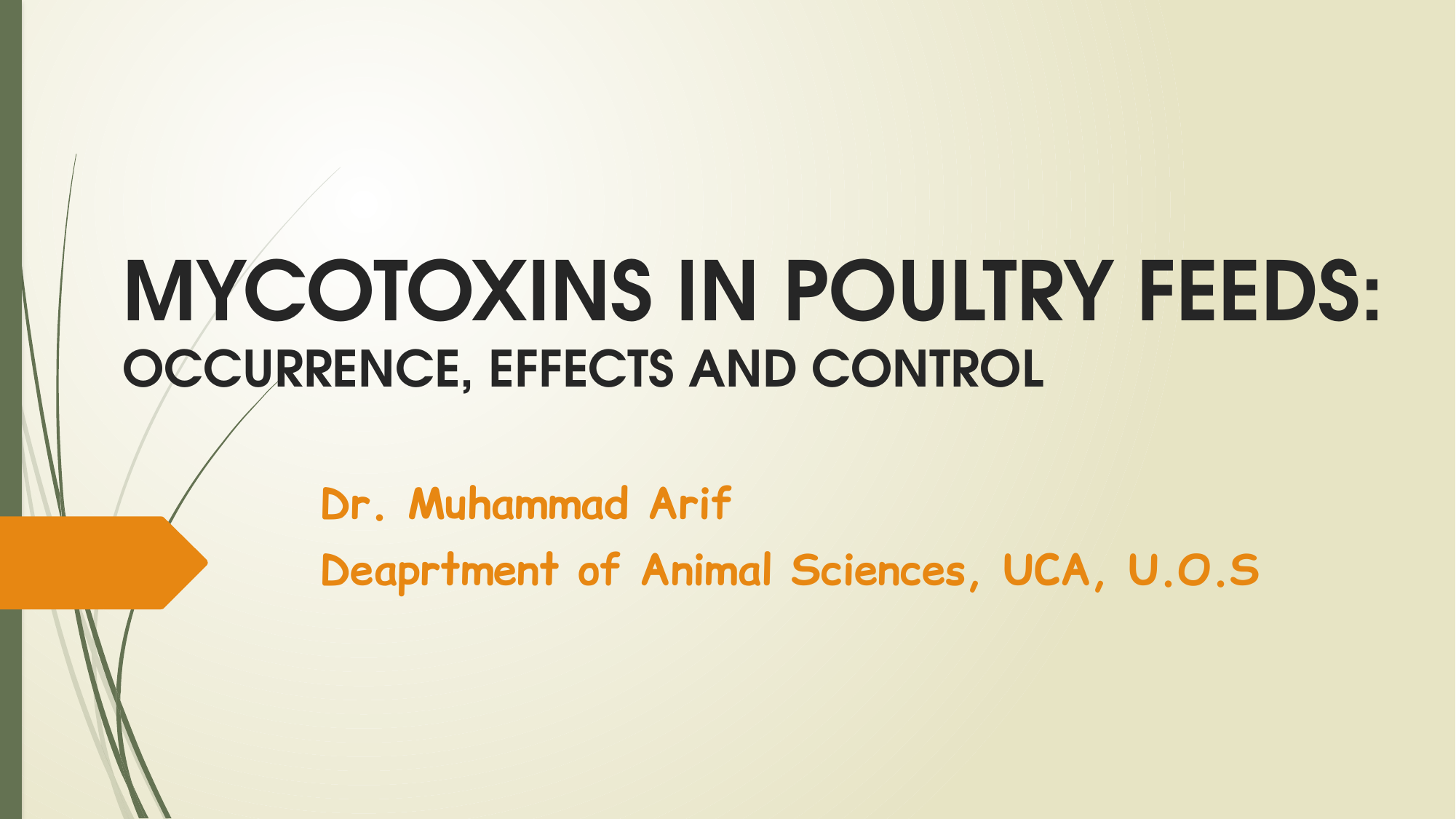

# MYCOTOXINS IN POULTRY FEEDS: OCCURRENCE, EFFECTS AND CONTROL
Dr. Muhammad Arif
Deaprtment of Animal Sciences, UCA, U.O.S